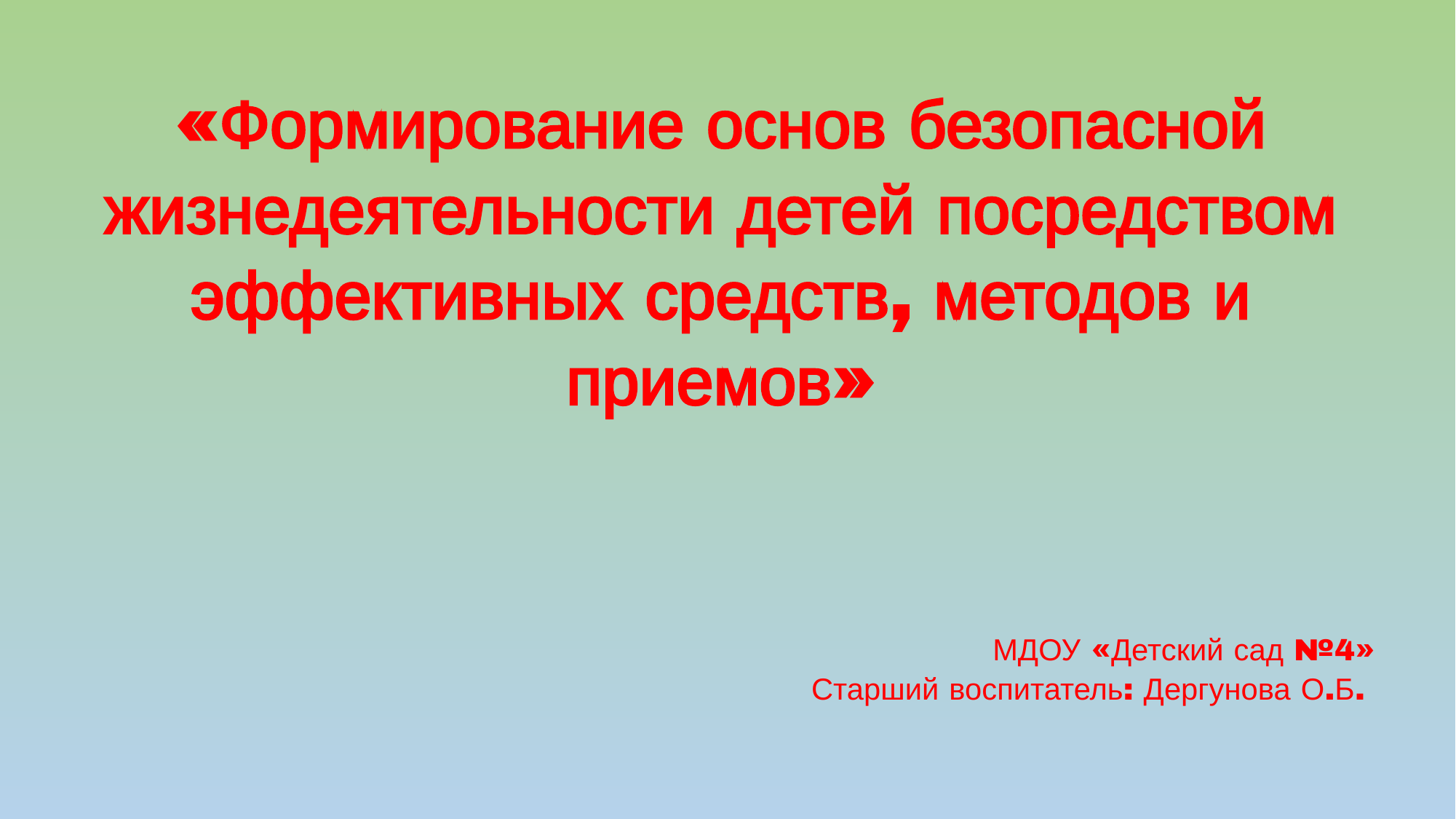

«Формирование основ безопасной жизнедеятельности детей посредством эффективных средств, методов и приемов»

МДОУ «Детский сад №4»
 Старший воспитатель: Дергунова О.Б.